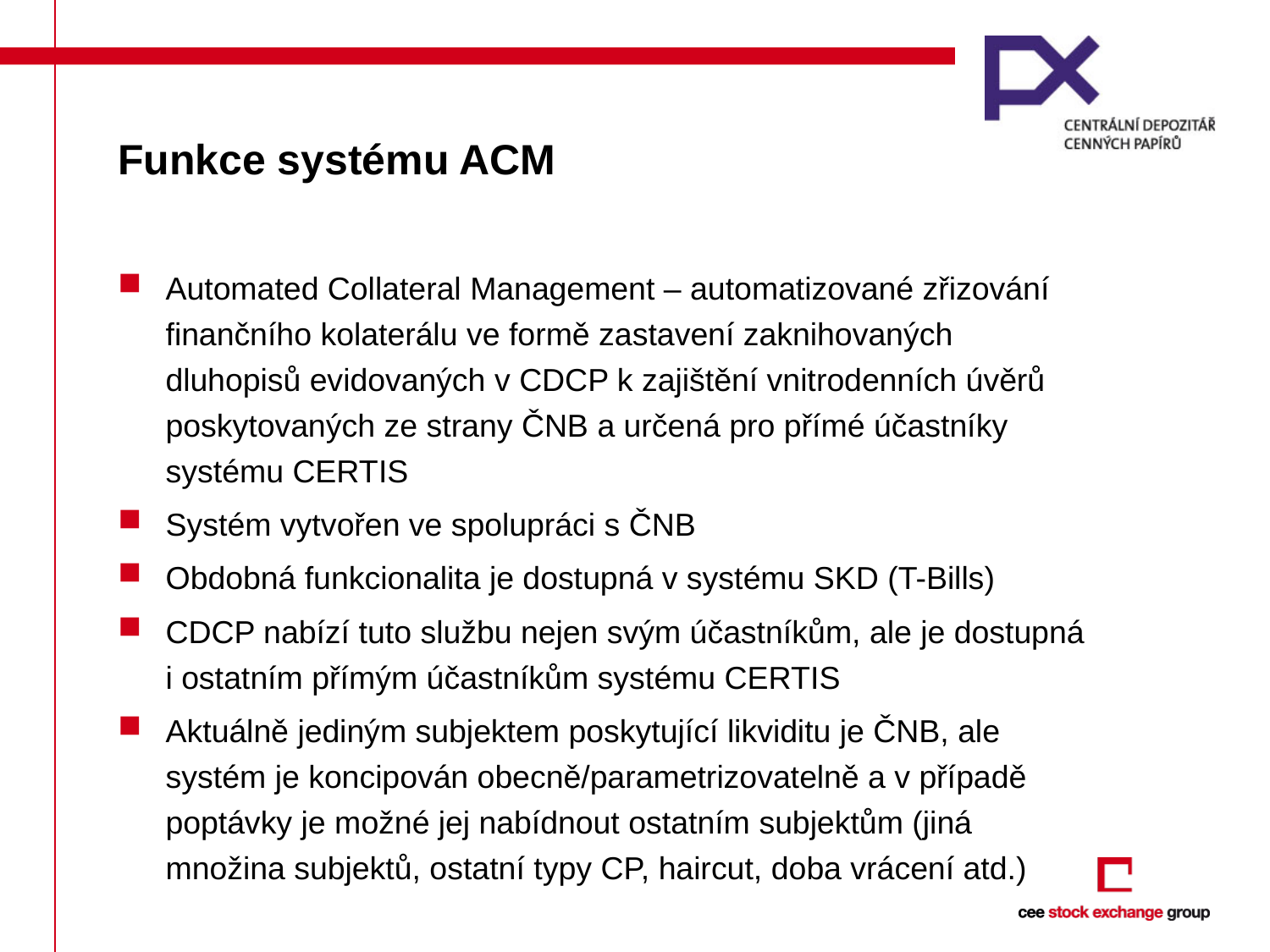

# Funkce systému ACM
Automated Collateral Management – automatizované zřizování finančního kolaterálu ve formě zastavení zaknihovaných dluhopisů evidovaných v CDCP k zajištění vnitrodenních úvěrů poskytovaných ze strany ČNB a určená pro přímé účastníky systému CERTIS
Systém vytvořen ve spolupráci s ČNB
Obdobná funkcionalita je dostupná v systému SKD (T-Bills)
CDCP nabízí tuto službu nejen svým účastníkům, ale je dostupná i ostatním přímým účastníkům systému CERTIS
Aktuálně jediným subjektem poskytující likviditu je ČNB, ale systém je koncipován obecně/parametrizovatelně a v případě poptávky je možné jej nabídnout ostatním subjektům (jiná množina subjektů, ostatní typy CP, haircut, doba vrácení atd.)